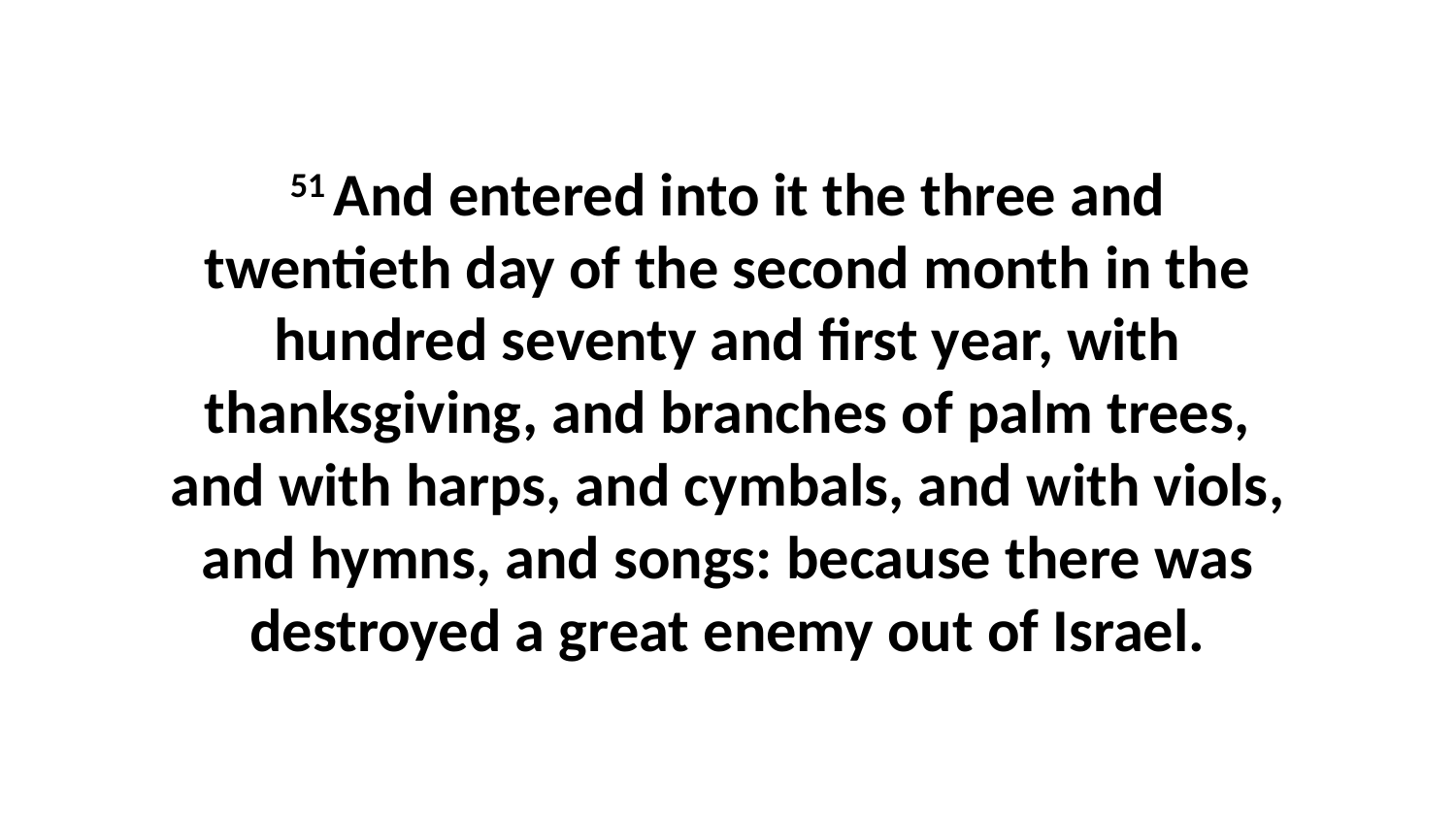

51 And entered into it the three and twentieth day of the second month in the hundred seventy and first year, with thanksgiving, and branches of palm trees, and with harps, and cymbals, and with viols, and hymns, and songs: because there was destroyed a great enemy out of Israel.